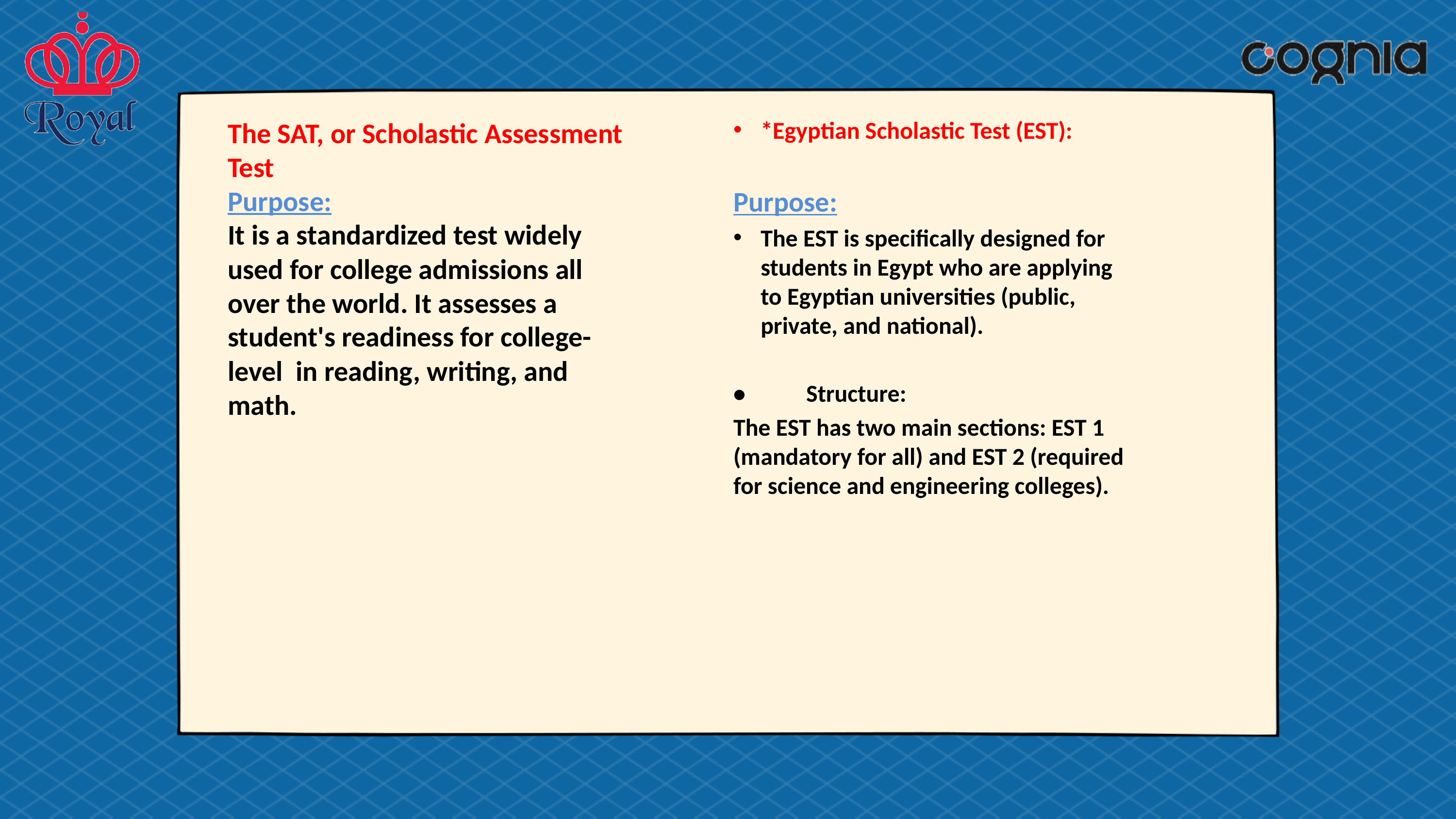

*Egyptian Scholastic Test (EST):

Purpose:
The EST is specifically designed for students in Egypt who are applying to Egyptian universities (public, private, and national).

•	Structure:
The EST has two main sections: EST 1 (mandatory for all) and EST 2 (required for science and engineering colleges).

The SAT, or Scholastic Assessment Test
Purpose:
It is a standardized test widely used for college admissions all over the world. It assesses a student's readiness for college-level  in reading, writing, and math.